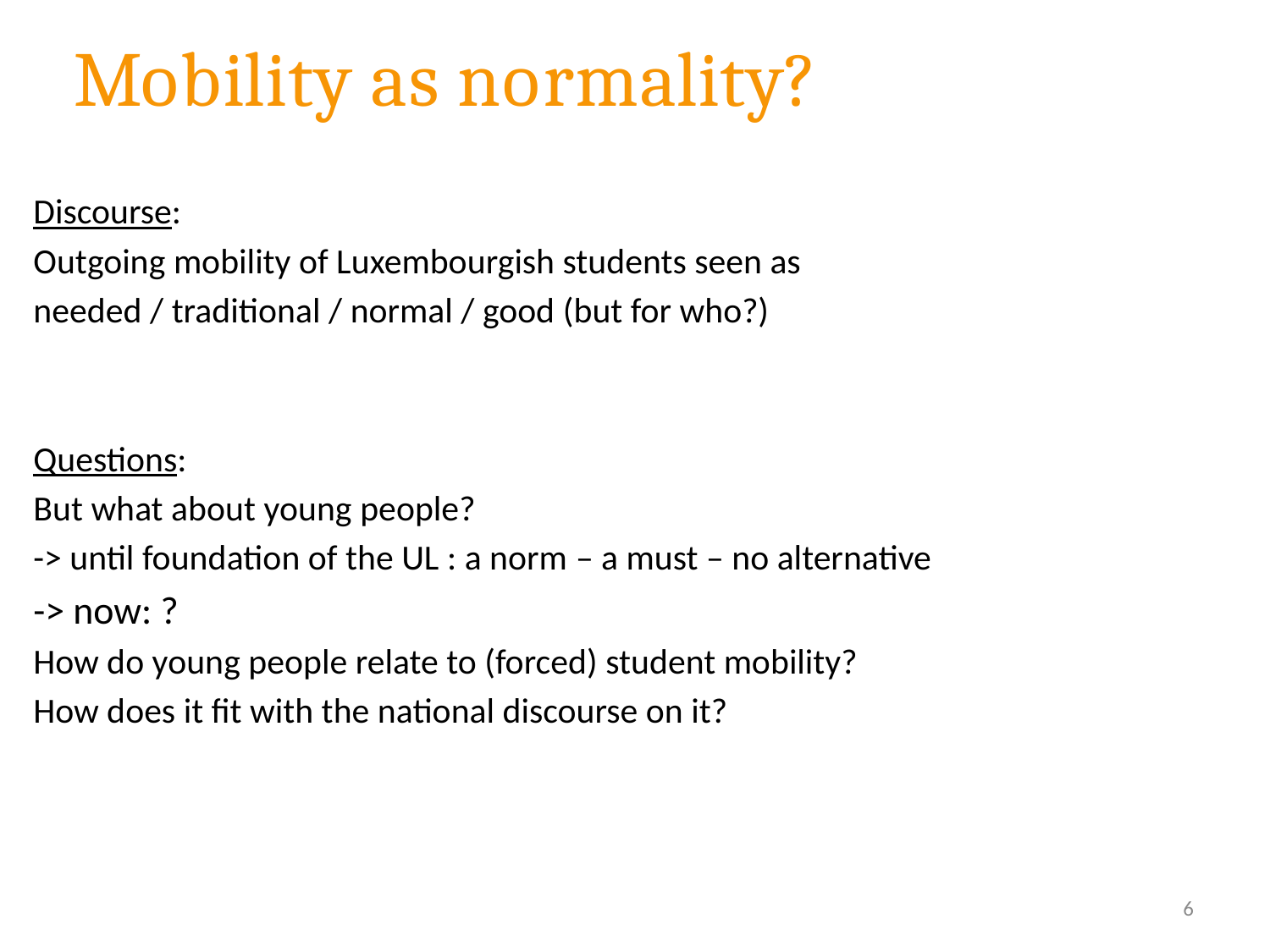

# Mobility as normality?
Discourse:
Outgoing mobility of Luxembourgish students seen as
needed / traditional / normal / good (but for who?)

Questions:
But what about young people?
-> until foundation of the UL : a norm – a must – no alternative
-> now: ?
How do young people relate to (forced) student mobility?
How does it fit with the national discourse on it?

6